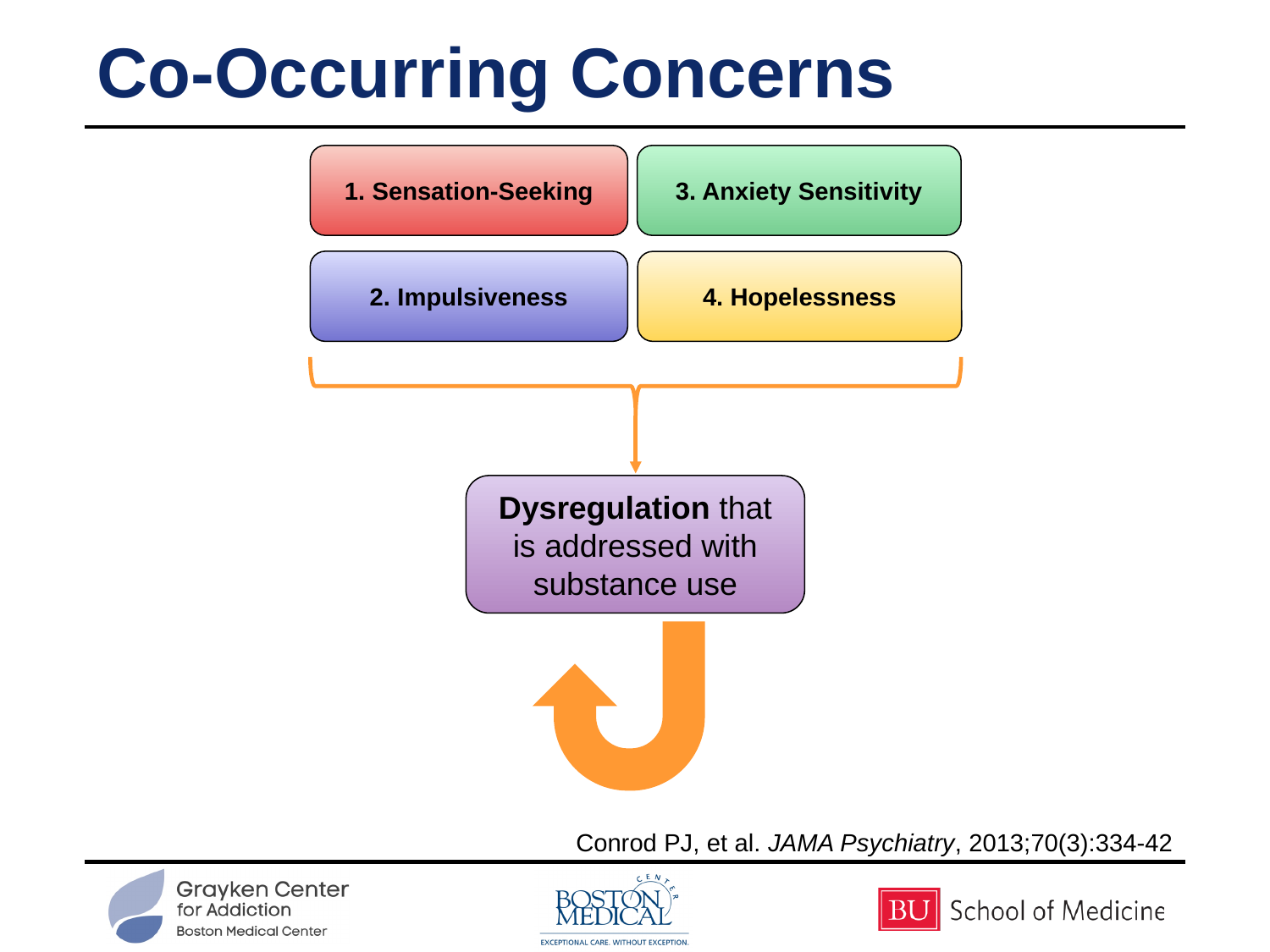

# Co-Occurring Concerns

1. Sensation-Seeking
3. Anxiety Sensitivity
2. Impulsiveness
4. Hopelessness
Dysregulation that is addressed with substance use

Conrod PJ, et al. JAMA Psychiatry, 2013;70(3):334-42